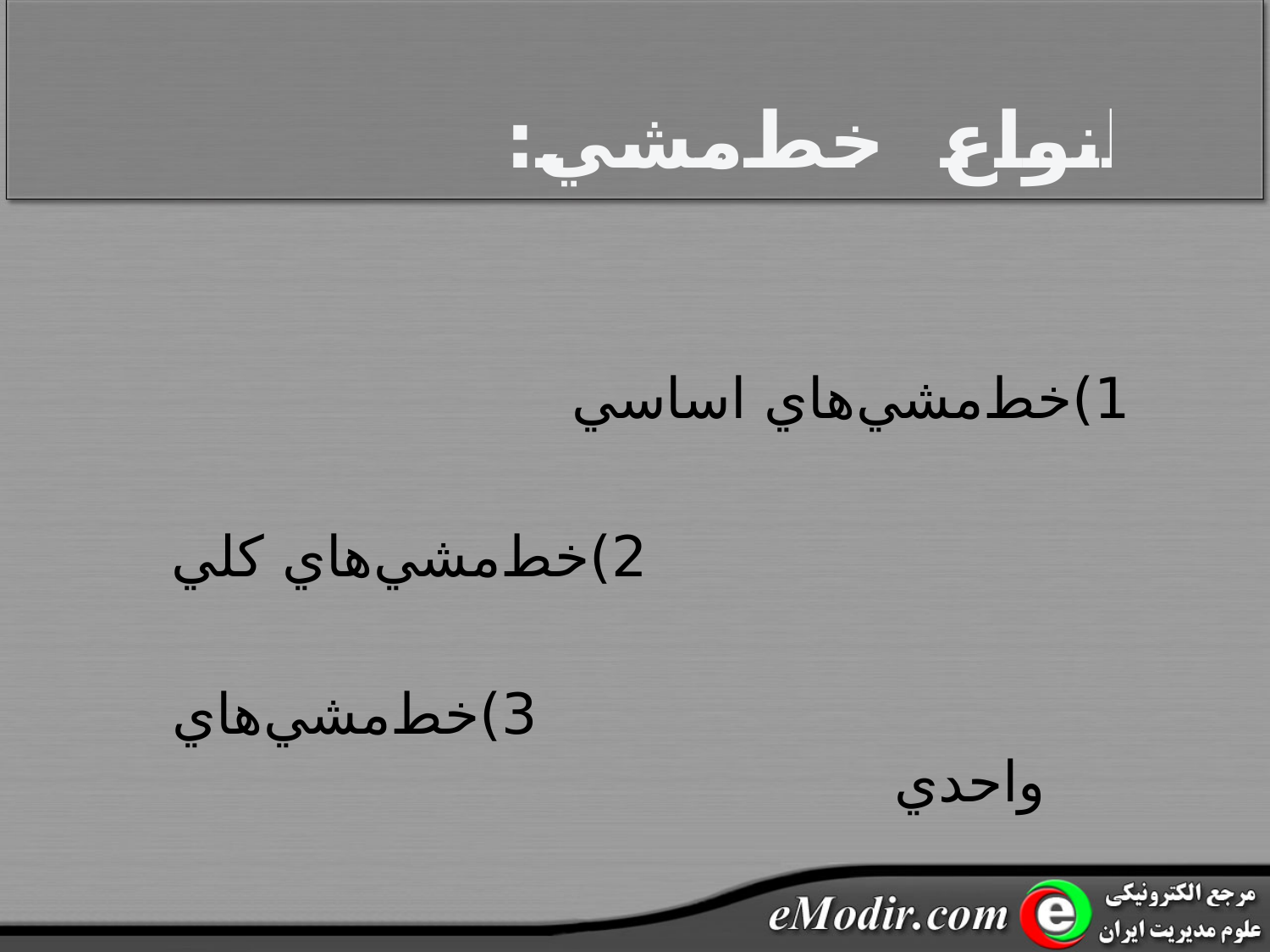

انواع  خط‌مشي:
1)خط‌مشي‌هاي اساسي

      		 	        2)خط‌مشي‌هاي کلي

						3)خط‌مشي‌هاي واحدي